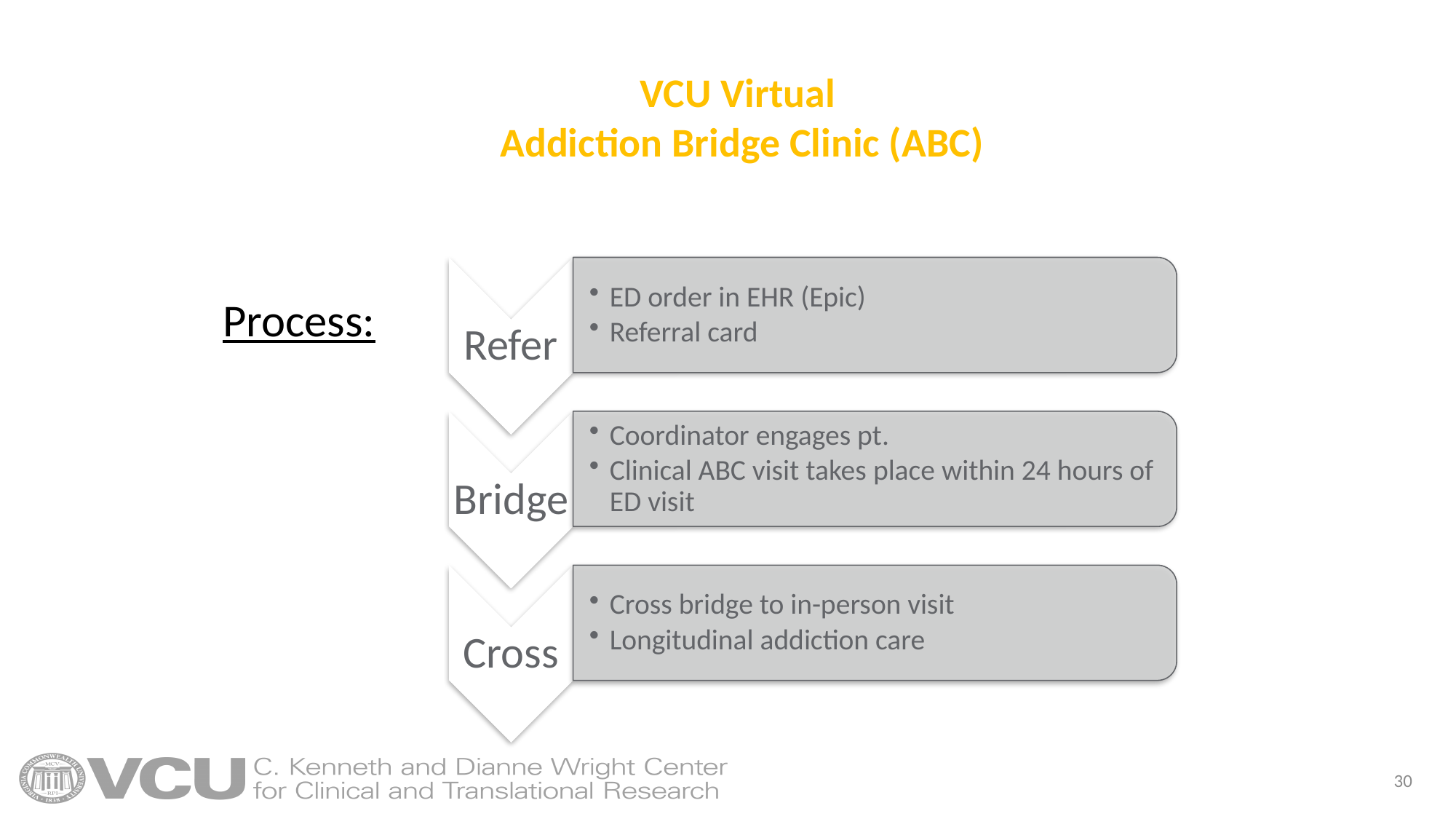

# VCU Virtual Addiction Bridge Clinic (ABC)
Refer
ED order in EHR (Epic)
Referral card
Bridge
Coordinator engages pt.
Clinical ABC visit takes place within 24 hours of ED visit
Cross
Cross bridge to in-person visit
Longitudinal addiction care
Process: